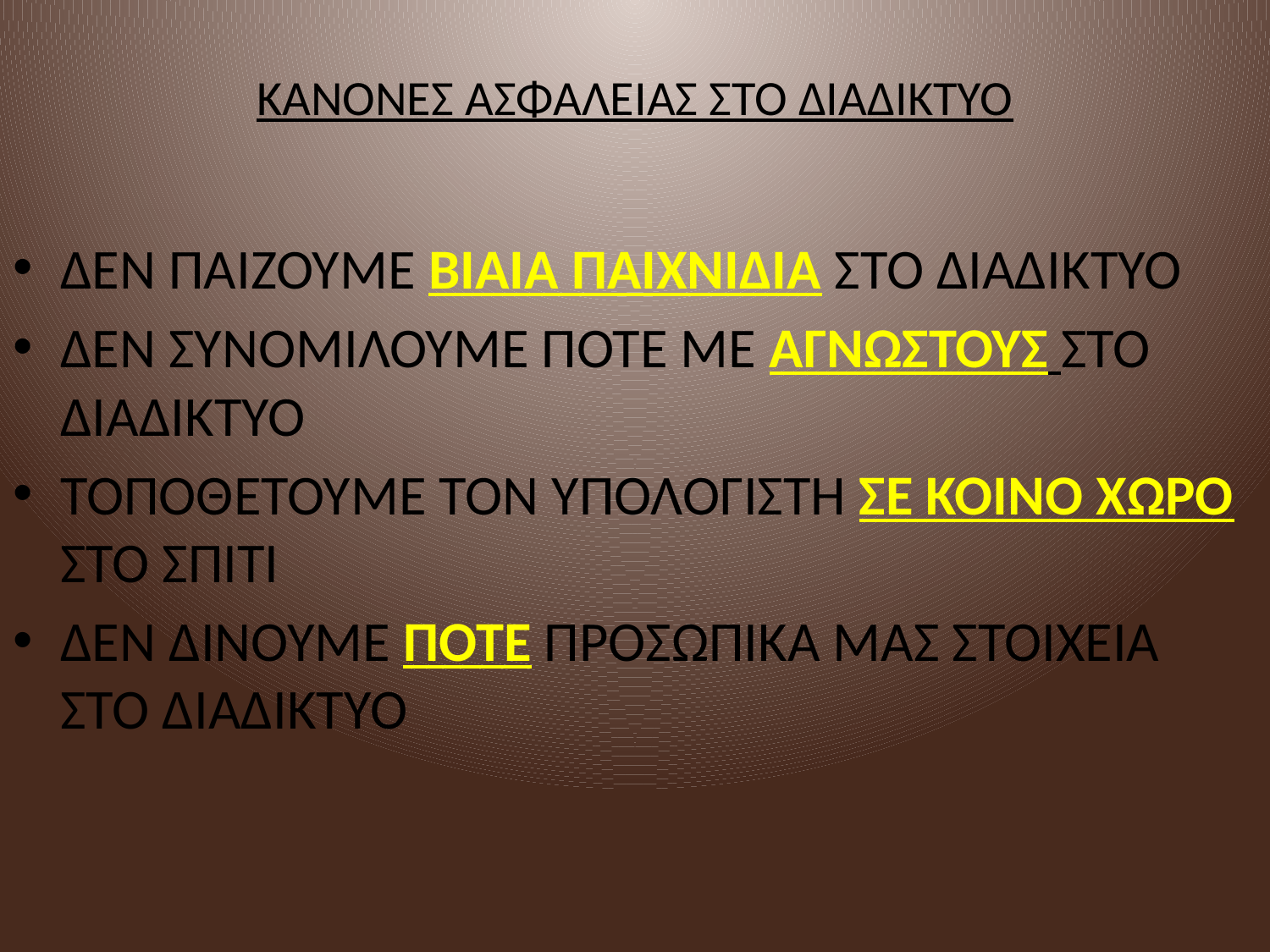

# ΚΑΝΟΝΕΣ ΑΣΦΑΛΕΙΑΣ ΣΤΟ ΔΙΑΔΙΚΤΥΟ
ΔΕΝ ΠΑΙΖΟΥΜΕ ΒΙΑΙΑ ΠΑΙΧΝΙΔΙΑ ΣΤΟ ΔΙΑΔΙΚΤΥΟ
ΔΕΝ ΣΥΝΟΜΙΛΟΥΜΕ ΠΟΤΕ ΜΕ ΑΓΝΩΣΤΟΥΣ ΣΤΟ ΔΙΑΔΙΚΤΥΟ
ΤΟΠΟΘΕΤΟΥΜΕ ΤΟΝ ΥΠΟΛΟΓΙΣΤΗ ΣΕ ΚΟΙΝΟ ΧΩΡΟ ΣΤΟ ΣΠΙΤΙ
ΔΕΝ ΔΙΝΟΥΜΕ ΠΟΤΕ ΠΡΟΣΩΠΙΚΑ ΜΑΣ ΣΤΟΙΧΕΙΑ ΣΤΟ ΔΙΑΔΙΚΤΥΟ